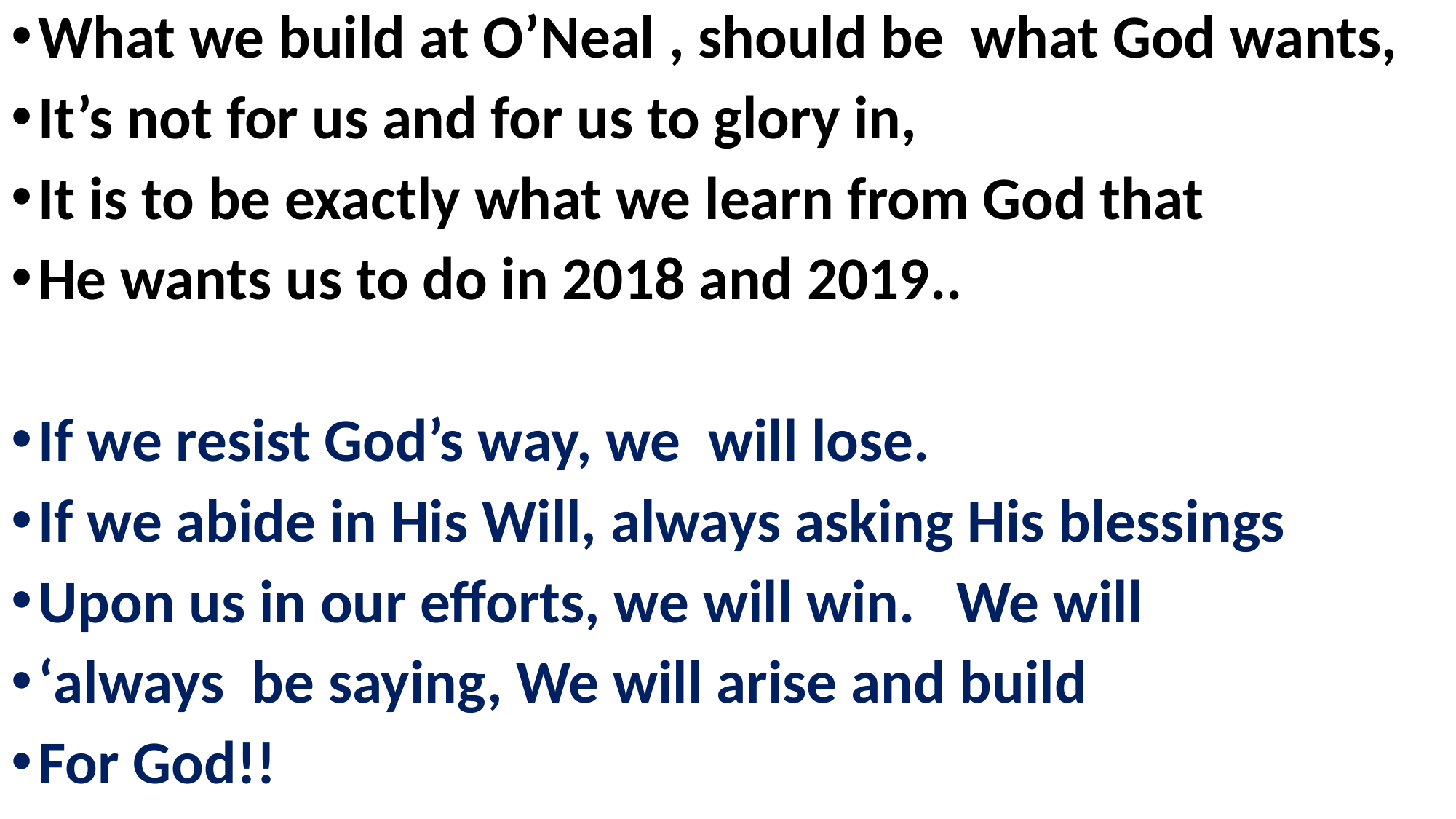

What we build at O’Neal , should be  what God wants,
It’s not for us and for us to glory in,
It is to be exactly what we learn from God that
He wants us to do in 2018 and 2019..

If we resist God’s way, we  will lose.
If we abide in His Will, always asking His blessings
Upon us in our efforts, we will win.   We will
‘always  be saying, We will arise and build
For God!!